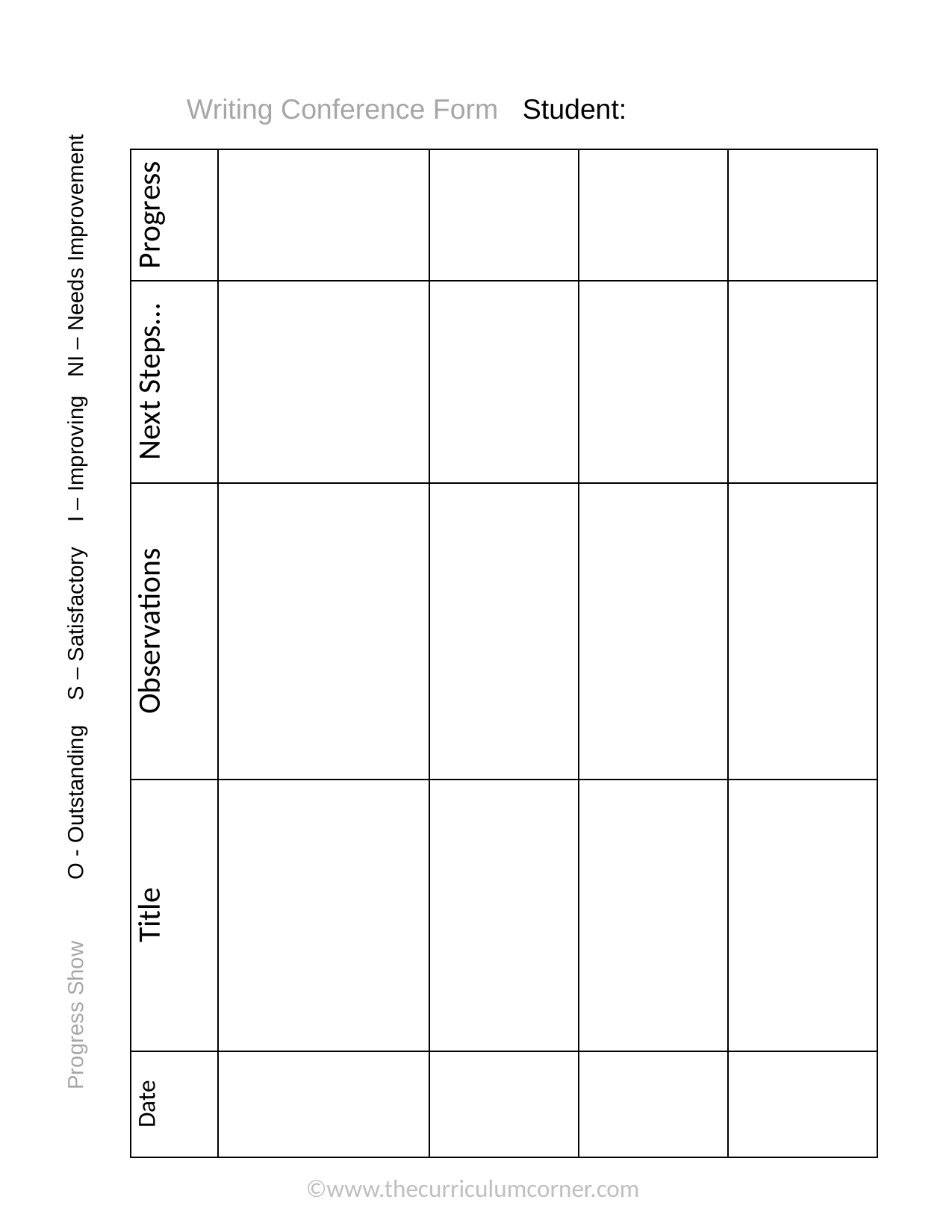

Writing Conference Form	Student:
| Progress |  |  |  |  |
| --- | --- | --- | --- | --- |
| Next Steps… |  |  |  |  |
| Observations |  |  |  |  |
| Title |  |  |  |  |
| Date |  |  |  |  |
Progress Show          O - Outstanding    S – Satisfactory    I – Improving   NI – Needs Improvement
©www.thecurriculumcorner.com